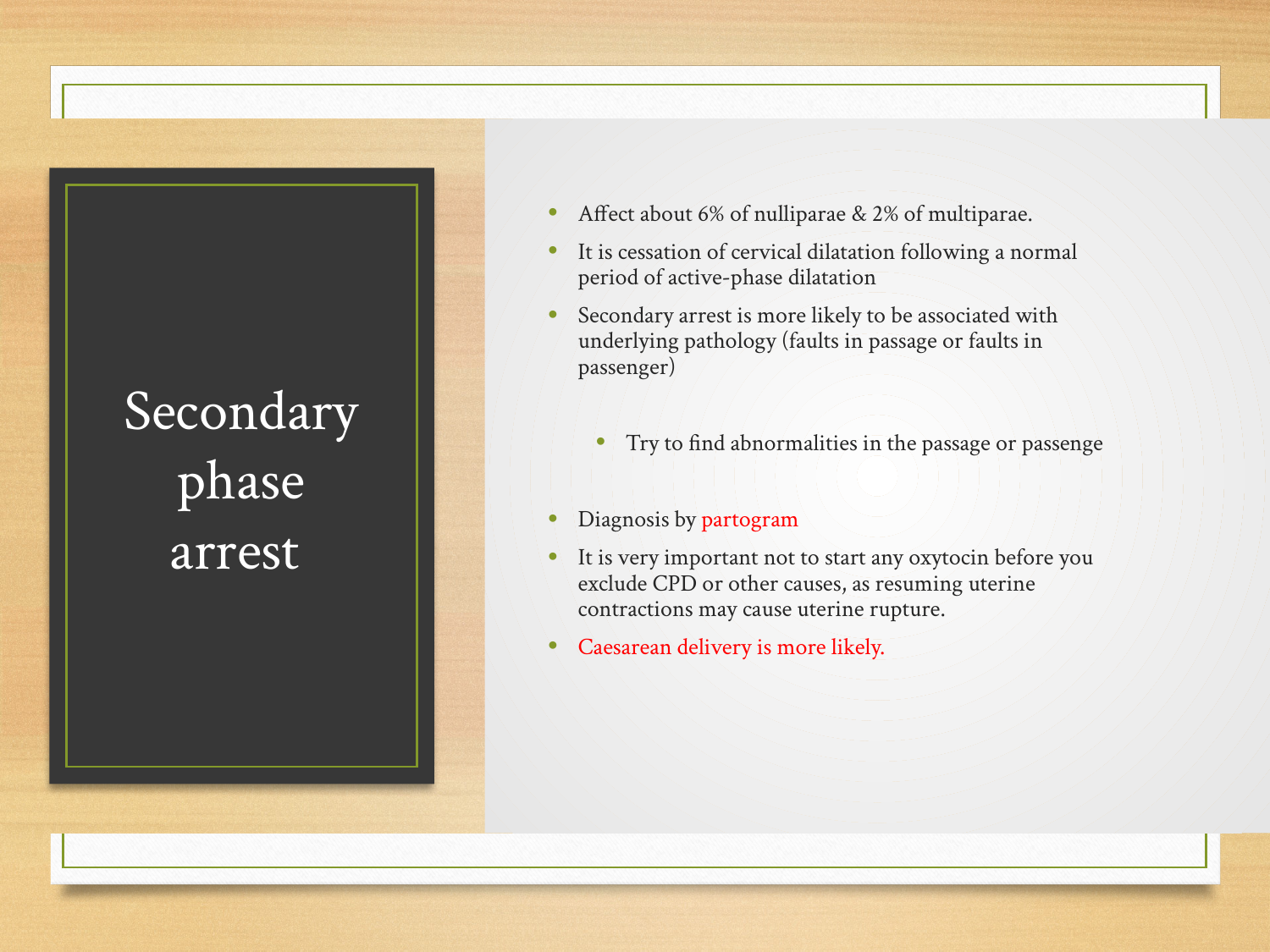

Affect about 6% of nulliparae & 2% of multiparae.
It is cessation of cervical dilatation following a normal period of active-phase dilatation
Secondary arrest is more likely to be associated with underlying pathology (faults in passage or faults in passenger)

Try to find abnormalities in the passage or passenge

Diagnosis by partogram
It is very important not to start any oxytocin before you exclude CPD or other causes, as resuming uterine contractions may cause uterine rupture.
Caesarean delivery is more likely.

# Secondary phase arrest